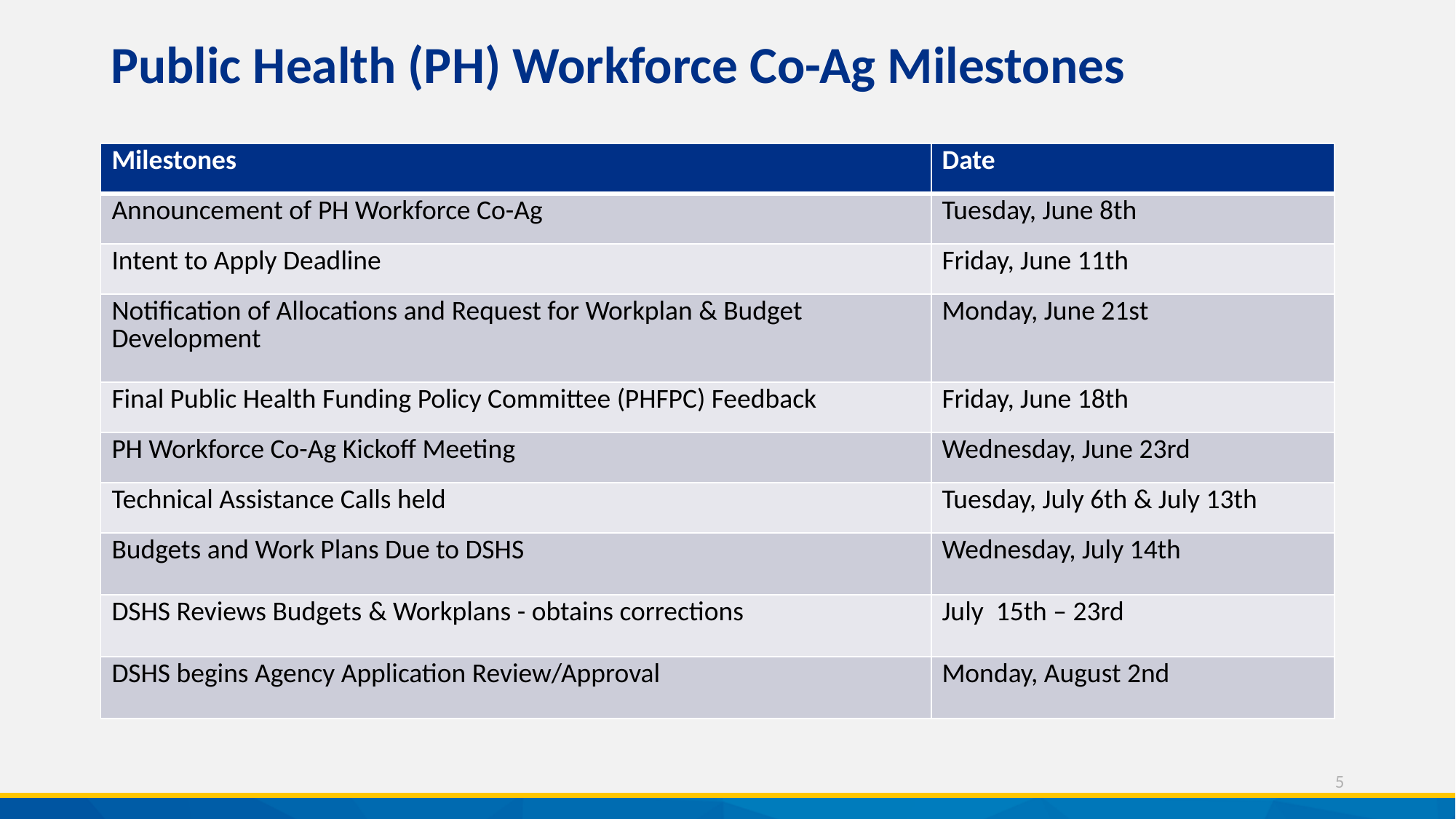

# Public Health (PH) Workforce Co-Ag Milestones
| Milestones | Date |
| --- | --- |
| Announcement of PH Workforce Co-Ag | Tuesday, June 8th |
| Intent to Apply Deadline | Friday, June 11th |
| Notification of Allocations and Request for Workplan & Budget Development | Monday, June 21st |
| Final Public Health Funding Policy Committee (PHFPC) Feedback | Friday, June 18th |
| PH Workforce Co-Ag Kickoff Meeting | Wednesday, June 23rd |
| Technical Assistance Calls held | Tuesday, July 6th & July 13th |
| Budgets and Work Plans Due to DSHS | Wednesday, July 14th |
| DSHS Reviews Budgets & Workplans - obtains corrections | July  15th – 23rd |
| DSHS begins Agency Application Review/Approval | Monday, August 2nd |
5